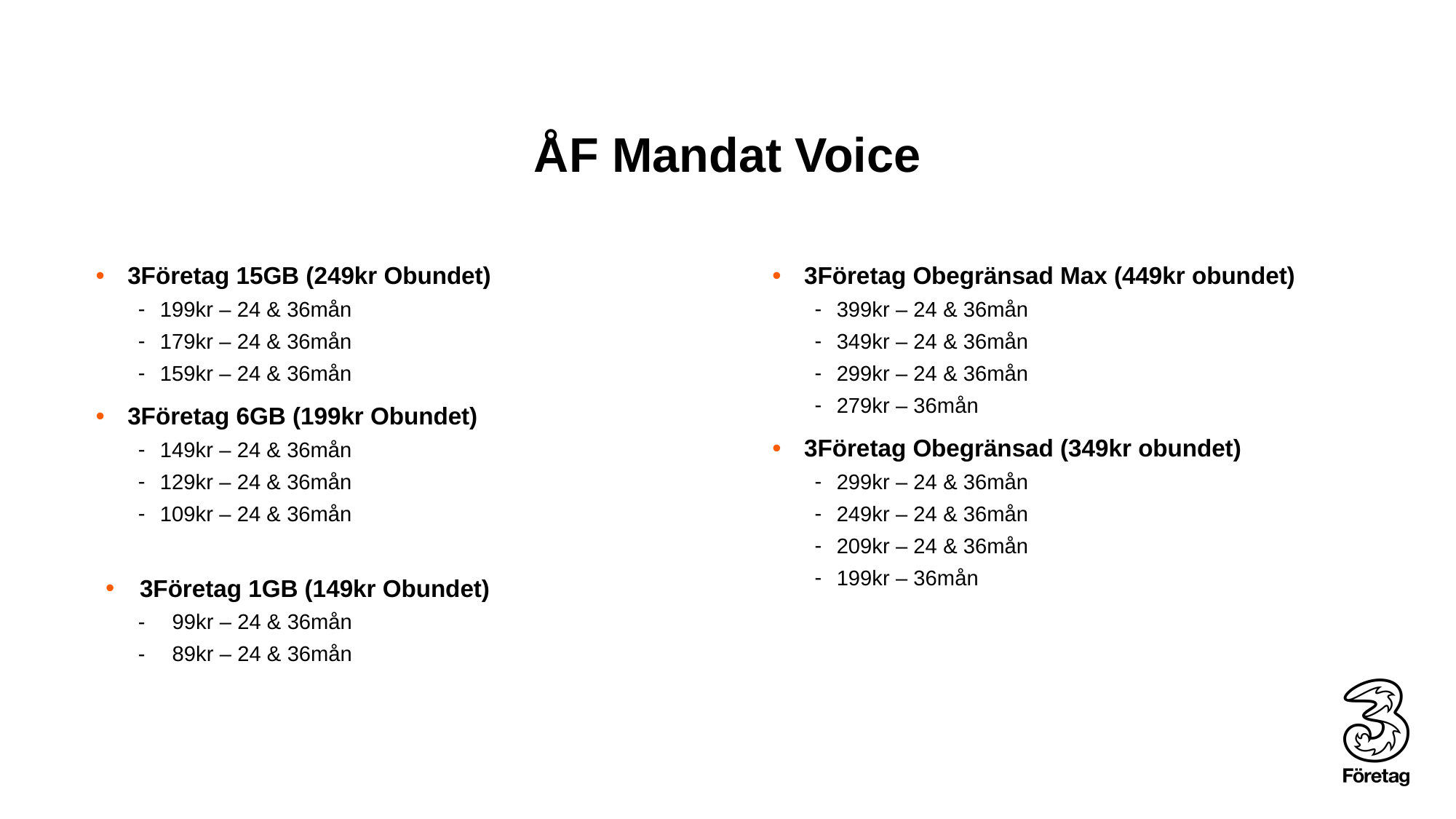

# ÅF Mandat Voice
3Företag Obegränsad Max (449kr obundet)
399kr – 24 & 36mån
349kr – 24 & 36mån
299kr – 24 & 36mån
279kr – 36mån
3Företag Obegränsad (349kr obundet)
299kr – 24 & 36mån
249kr – 24 & 36mån
209kr – 24 & 36mån
199kr – 36mån

3Företag 15GB (249kr Obundet)
199kr – 24 & 36mån
179kr – 24 & 36mån
159kr – 24 & 36mån
3Företag 6GB (199kr Obundet)
149kr – 24 & 36mån
129kr – 24 & 36mån
109kr – 24 & 36mån

3Företag 1GB (149kr Obundet)
99kr – 24 & 36mån
89kr – 24 & 36mån